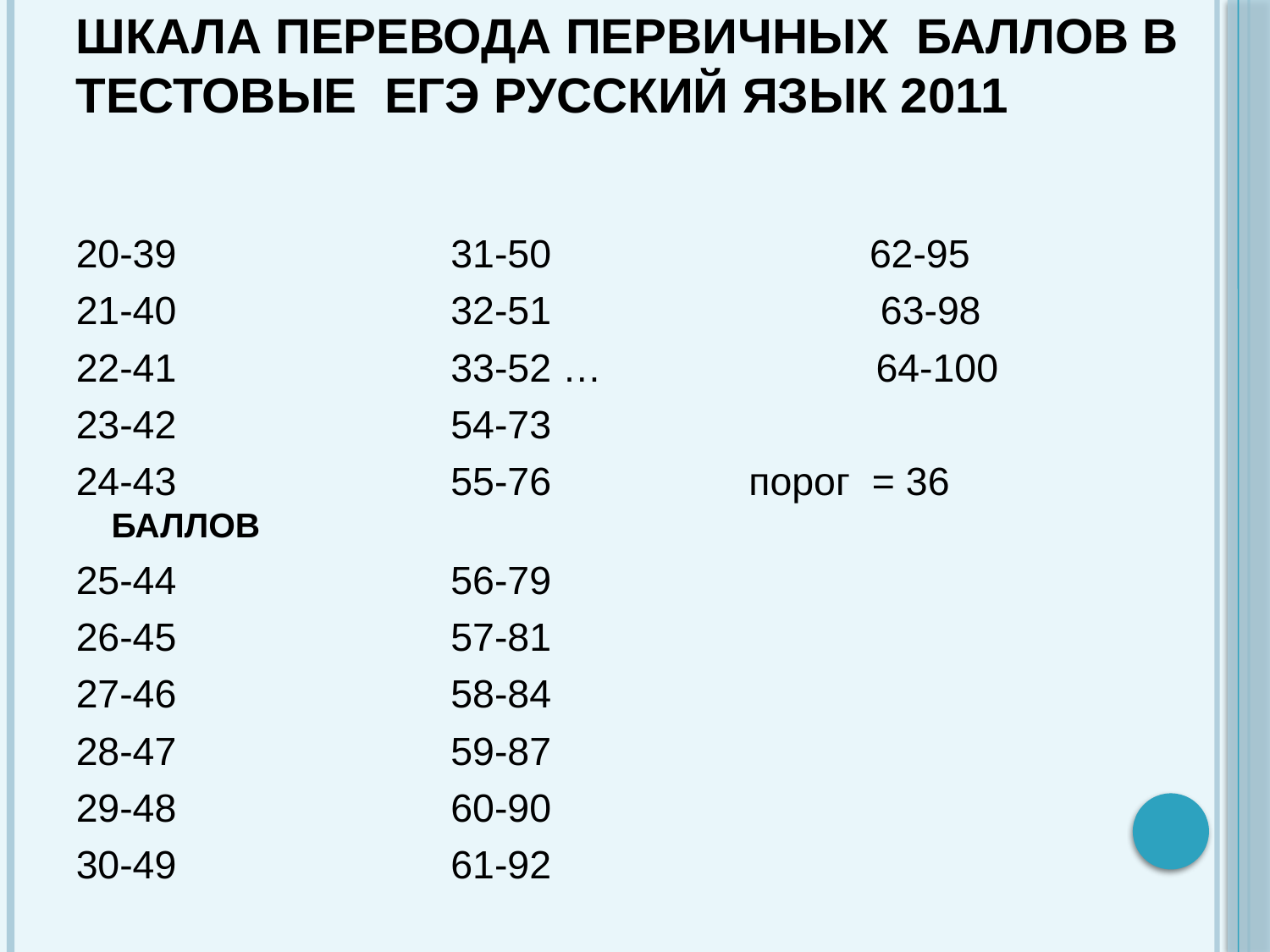

# Шкала перевода первичных  баллов в тестовые  ЕГЭ РУССКИЙ ЯЗЫК 2011
20-39                         31-50                             62-95
21-40                         32-51                              63-98
22-41                         33-52 …                         64-100
23-42                         54-73
24-43                         55-76                  порог  = 36 БАЛЛОВ
25-44                         56-79
26-45                         57-81
27-46                         58-84
28-47                         59-87
29-48                         60-90
30-49                         61-92